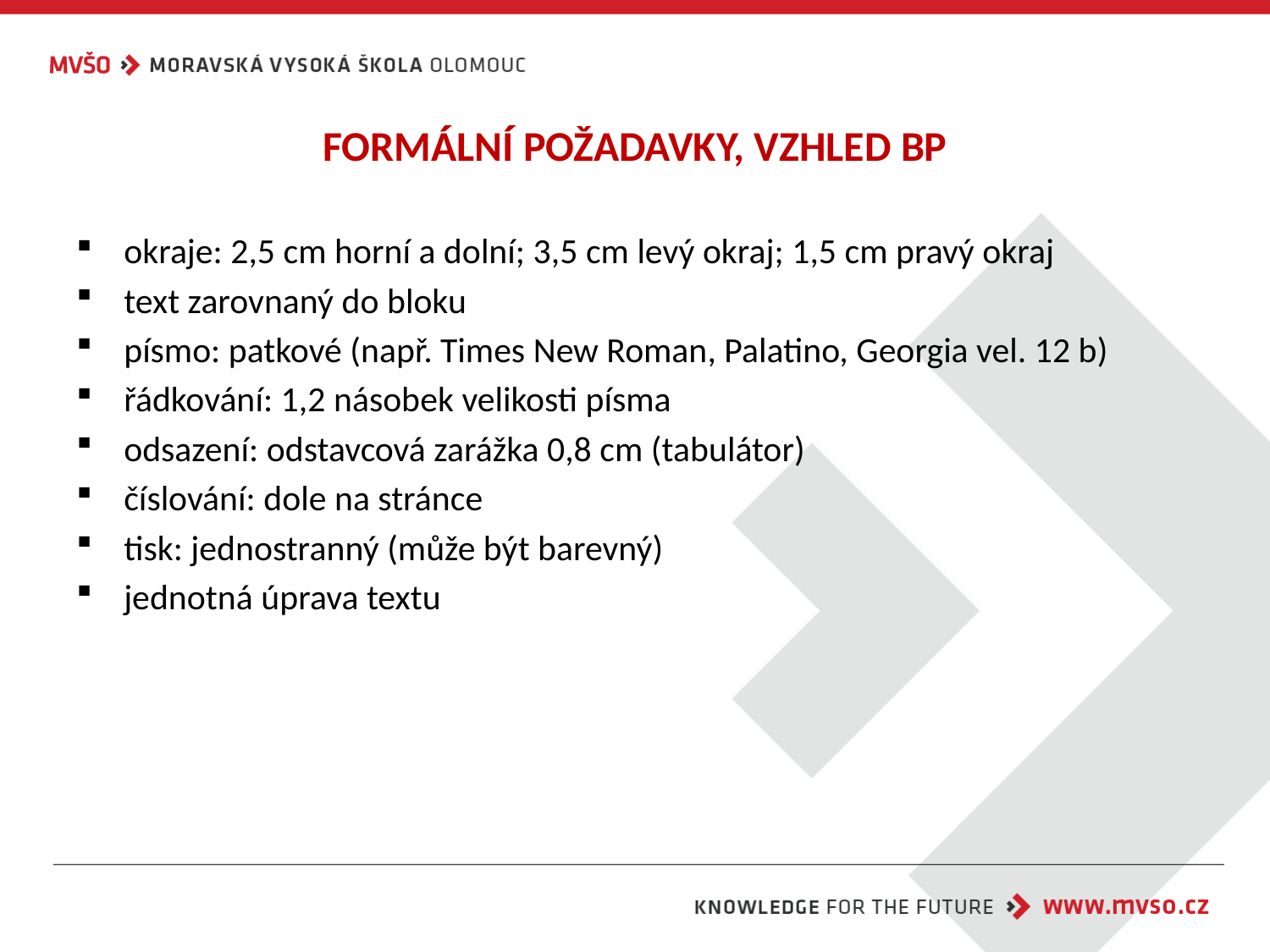

# FORMÁLNÍ POŽADAVKY, VZHLED BP
okraje: 2,5 cm horní a dolní; 3,5 cm levý okraj; 1,5 cm pravý okraj
text zarovnaný do bloku
písmo: patkové (např. Times New Roman, Palatino, Georgia vel. 12 b)
řádkování: 1,2 násobek velikosti písma
odsazení: odstavcová zarážka 0,8 cm (tabulátor)
číslování: dole na stránce
tisk: jednostranný (může být barevný)
jednotná úprava textu